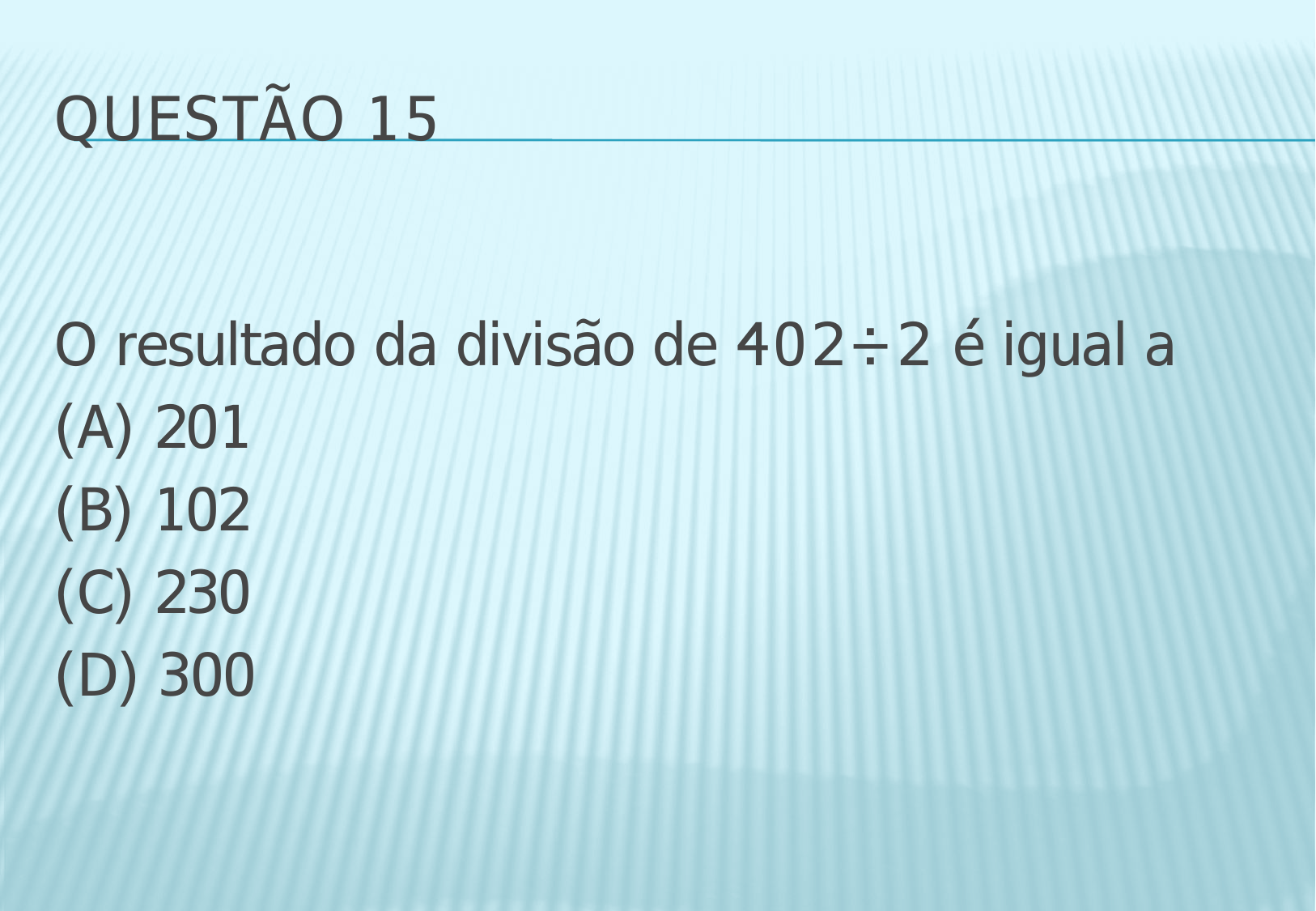

# Questão 15
O resultado da divisão de 402÷2 é igual a
(A) 201
(B) 102
(C) 230
(D) 300